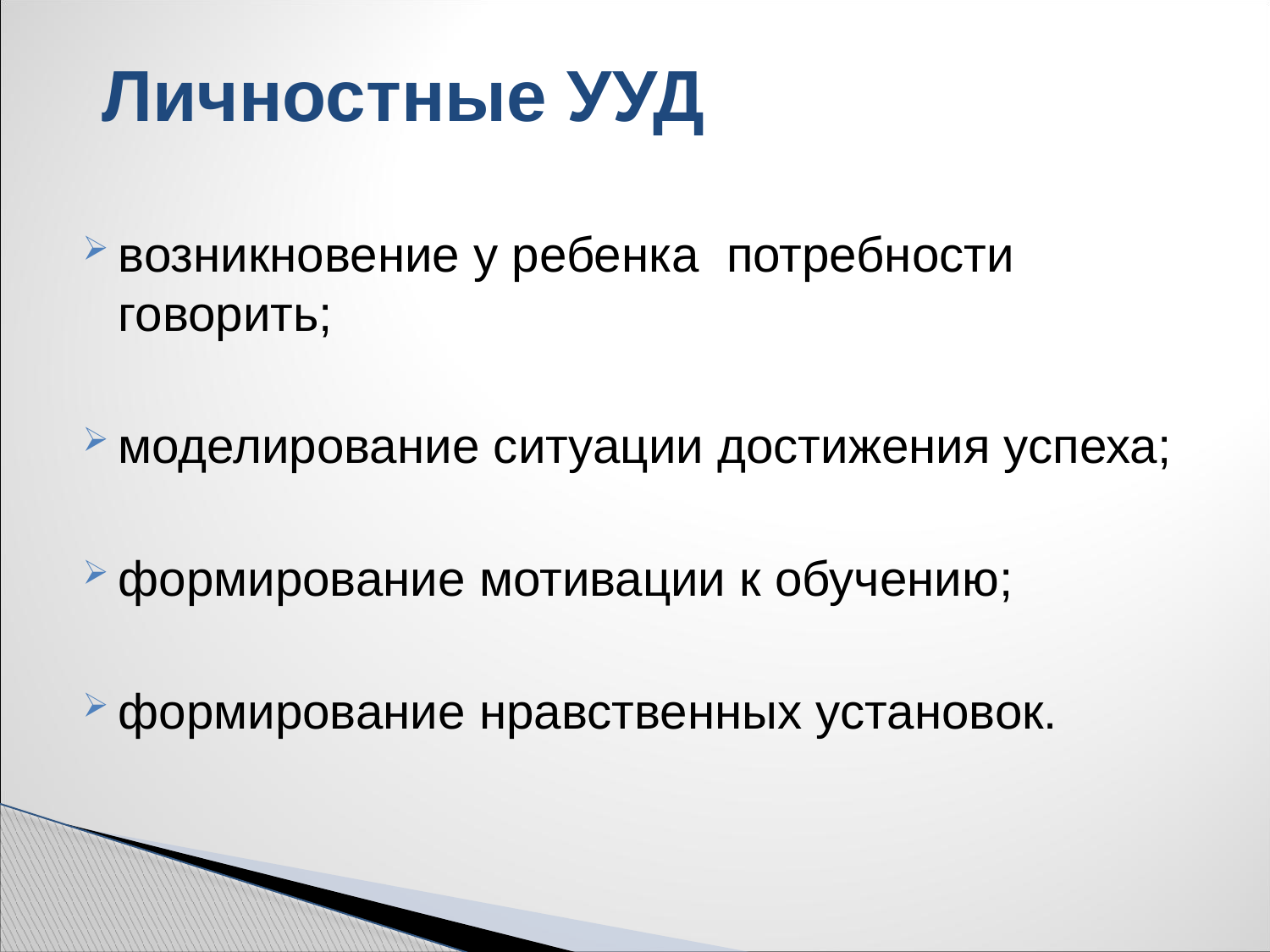

# Личностные УУД
возникновение у ребенка  потребности говорить;

моделирование ситуации достижения успеха;

формирование мотивации к обучению;

формирование нравственных установок.